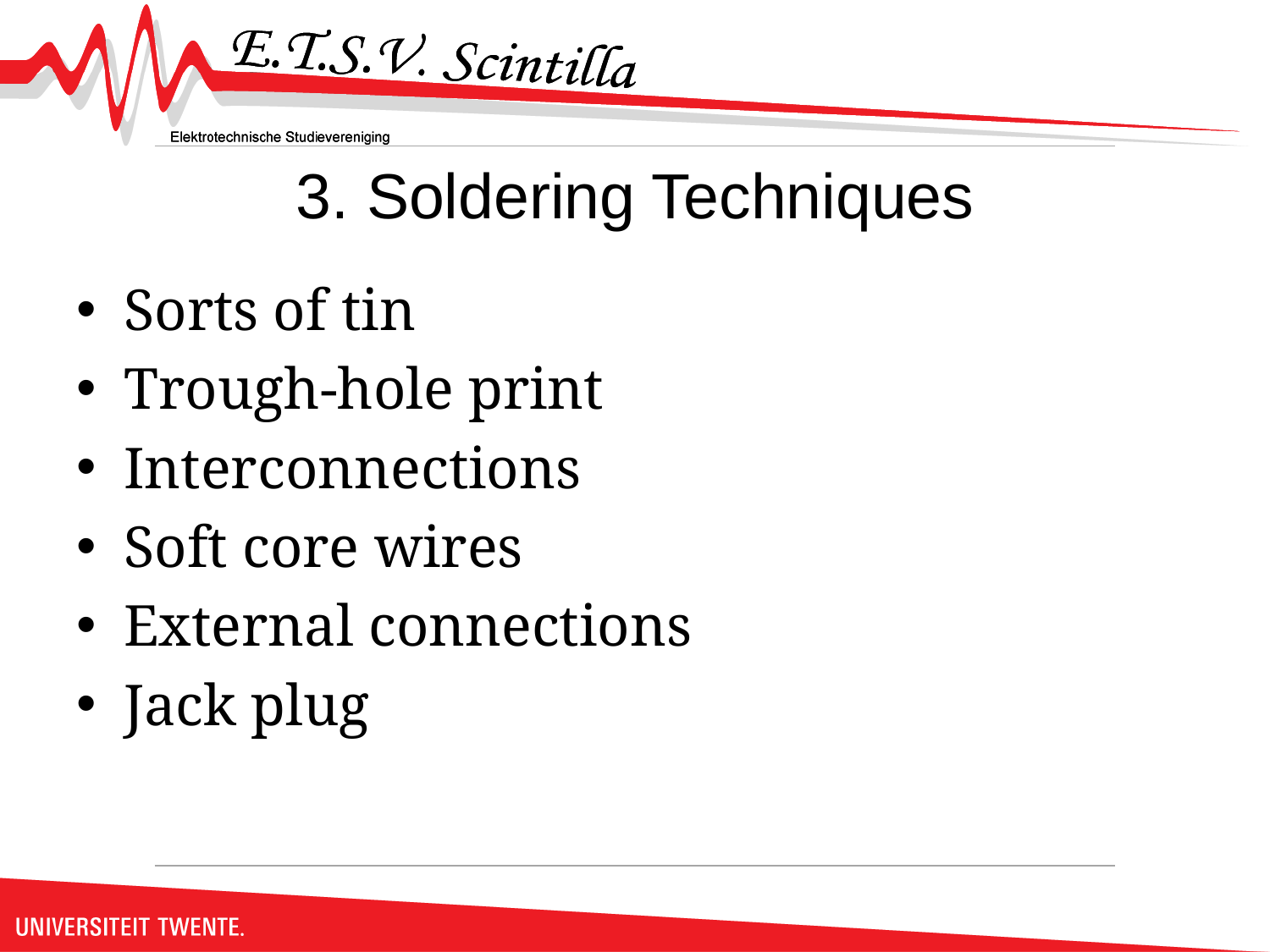

# 3. Soldering Techniques
Sorts of tin
Trough-hole print
Interconnections
Soft core wires
External connections
Jack plug